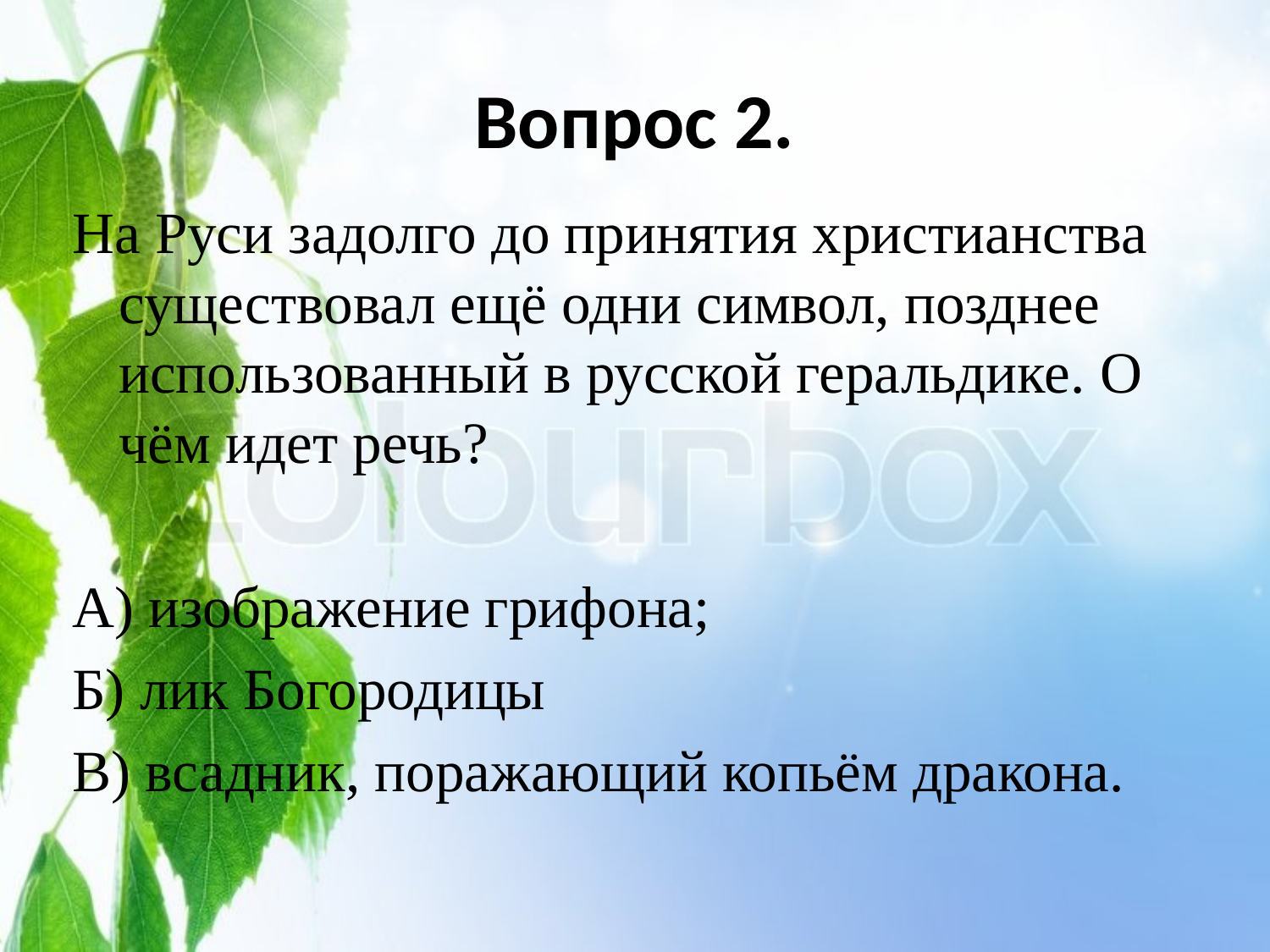

# Вопрос 2.
На Руси задолго до принятия христианства существовал ещё одни символ, позднее использованный в русской геральдике. О чём идет речь?

А) изображение грифона;
Б) лик Богородицы
В) всадник, поражающий копьём дракона.